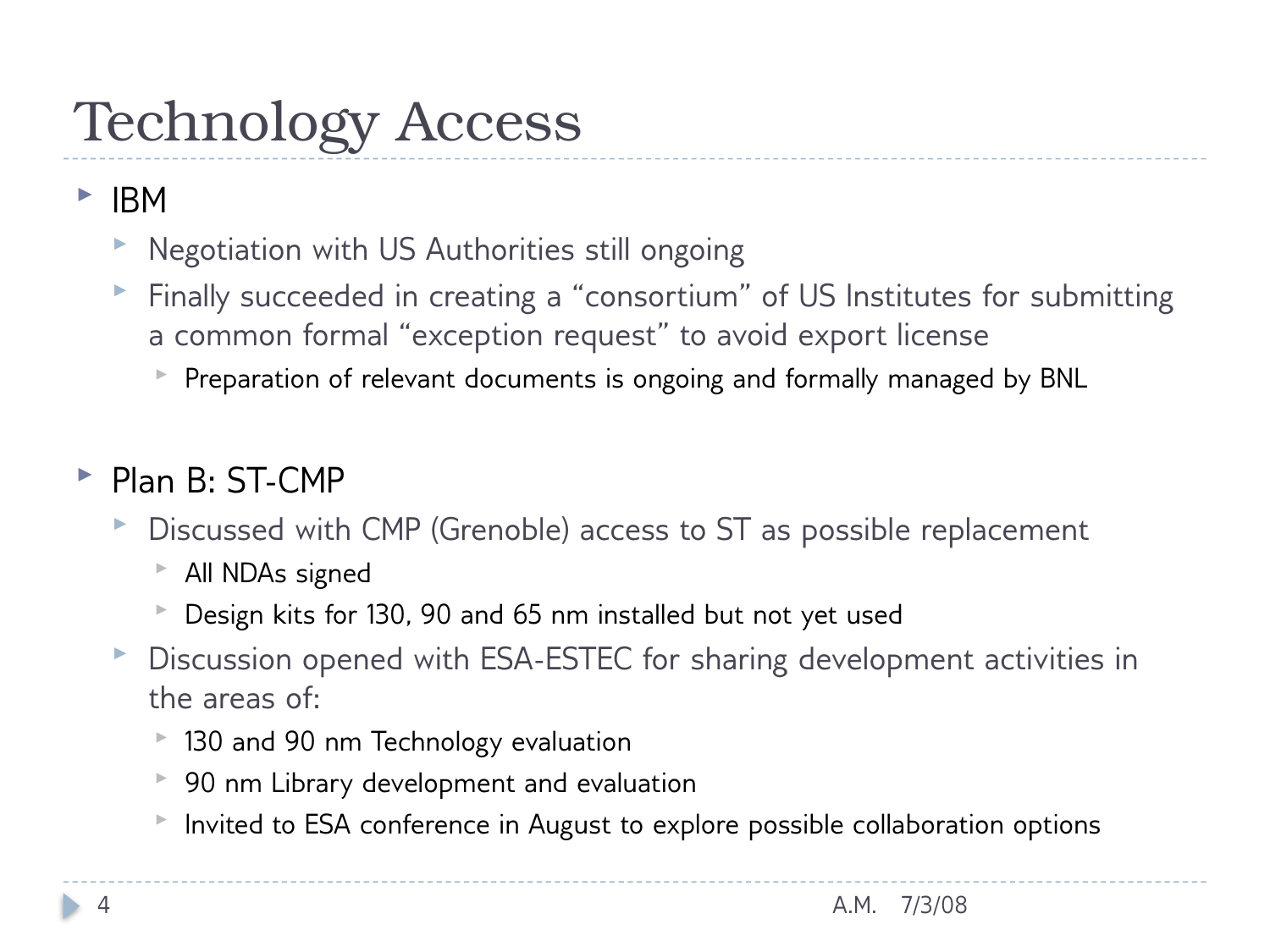

# Technology Access
IBM
Negotiation with US Authorities still ongoing
Finally succeeded in creating a “consortium” of US Institutes for submitting a common formal “exception request” to avoid export license
Preparation of relevant documents is ongoing and formally managed by BNL

Plan B: ST-CMP
Discussed with CMP (Grenoble) access to ST as possible replacement
All NDAs signed
Design kits for 130, 90 and 65 nm installed but not yet used
Discussion opened with ESA-ESTEC for sharing development activities in the areas of:
130 and 90 nm Technology evaluation
90 nm Library development and evaluation
Invited to ESA conference in August to explore possible collaboration options
4
A.M.
7/3/08